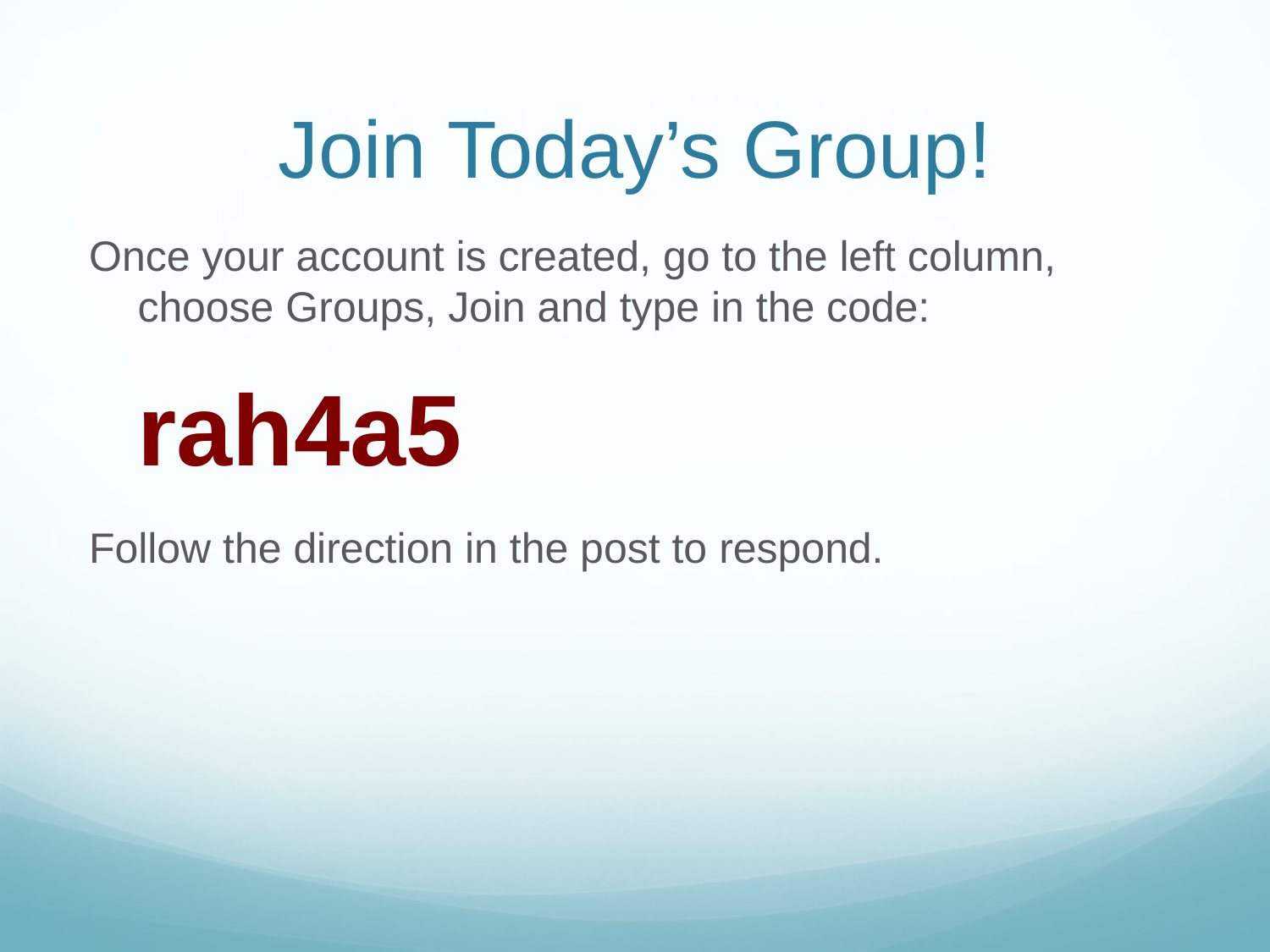

# Join Today’s Group!
Once your account is created, go to the left column, choose Groups, Join and type in the code:
	rah4a5
Follow the direction in the post to respond.